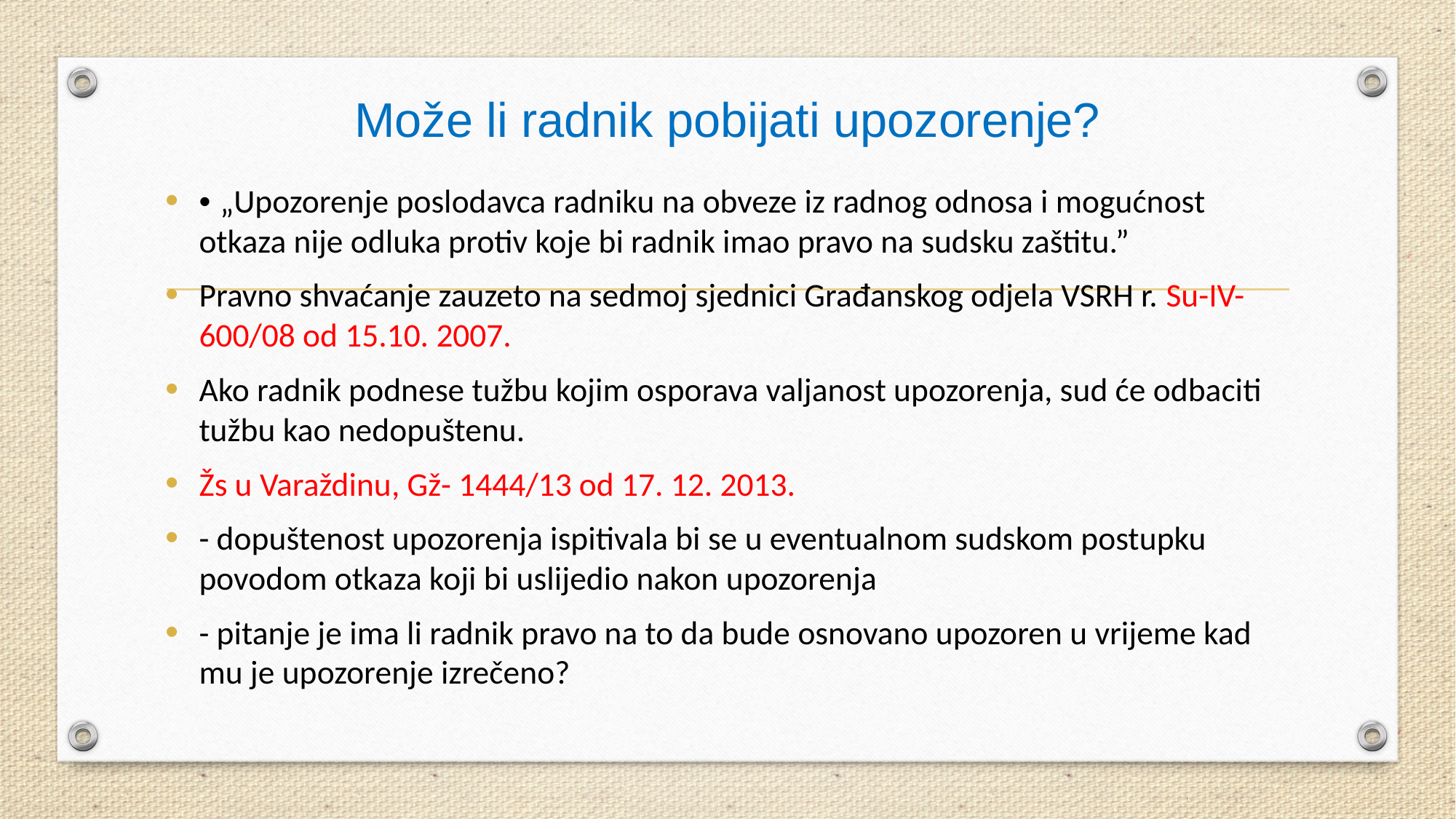

# Može li radnik pobijati upozorenje?
• „Upozorenje poslodavca radniku na obveze iz radnog odnosa i mogućnost otkaza nije odluka protiv koje bi radnik imao pravo na sudsku zaštitu.”
Pravno shvaćanje zauzeto na sedmoj sjednici Građanskog odjela VSRH r. Su-IV-600/08 od 15.10. 2007.
Ako radnik podnese tužbu kojim osporava valjanost upozorenja, sud će odbaciti tužbu kao nedopuštenu.
Žs u Varaždinu, Gž- 1444/13 od 17. 12. 2013.
- dopuštenost upozorenja ispitivala bi se u eventualnom sudskom postupku povodom otkaza koji bi uslijedio nakon upozorenja
- pitanje je ima li radnik pravo na to da bude osnovano upozoren u vrijeme kad mu je upozorenje izrečeno?